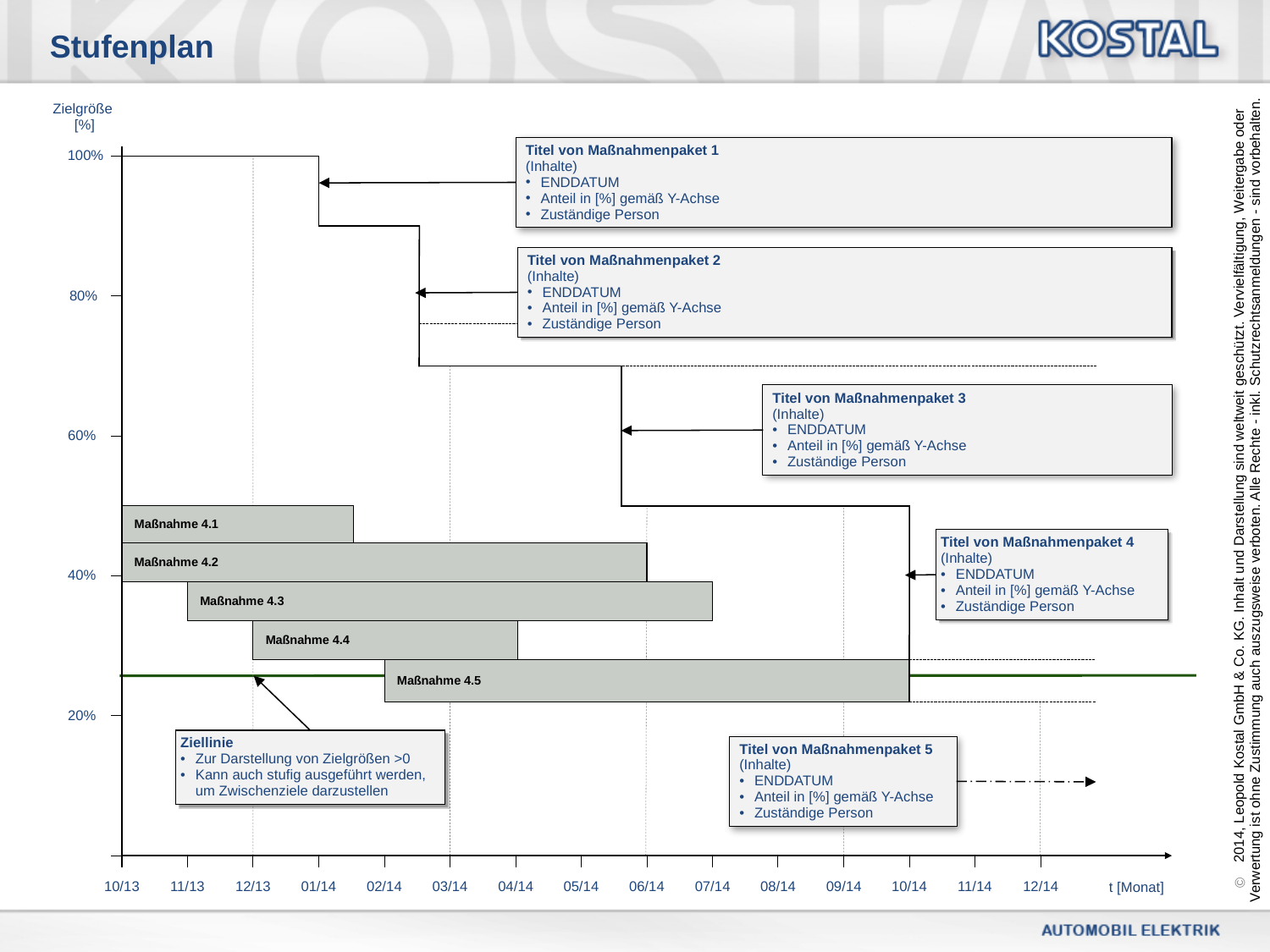

# Stufenplan
Zielgröße
[%]
Titel von Maßnahmenpaket 1
(Inhalte)
ENDDATUM
Anteil in [%] gemäß Y-Achse
Zuständige Person
100%

Titel von Maßnahmenpaket 2
(Inhalte)
ENDDATUM
Anteil in [%] gemäß Y-Achse
Zuständige Person
80%

Titel von Maßnahmenpaket 3
(Inhalte)
ENDDATUM
Anteil in [%] gemäß Y-Achse
Zuständige Person
60%
Maßnahme 4.1

Titel von Maßnahmenpaket 4
(Inhalte)
ENDDATUM
Anteil in [%] gemäß Y-Achse
Zuständige Person
Maßnahme 4.2
40%
Maßnahme 4.3
Maßnahme 4.4
Maßnahme 4.5
20%

Ziellinie
Zur Darstellung von Zielgrößen >0
Kann auch stufig ausgeführt werden, um Zwischenziele darzustellen
Titel von Maßnahmenpaket 5
(Inhalte)
ENDDATUM
Anteil in [%] gemäß Y-Achse
Zuständige Person
10/13
11/13
12/13
01/14
02/14
03/14
04/14
05/14
06/14
07/14
08/14
09/14
10/14
11/14
12/14
t [Monat]